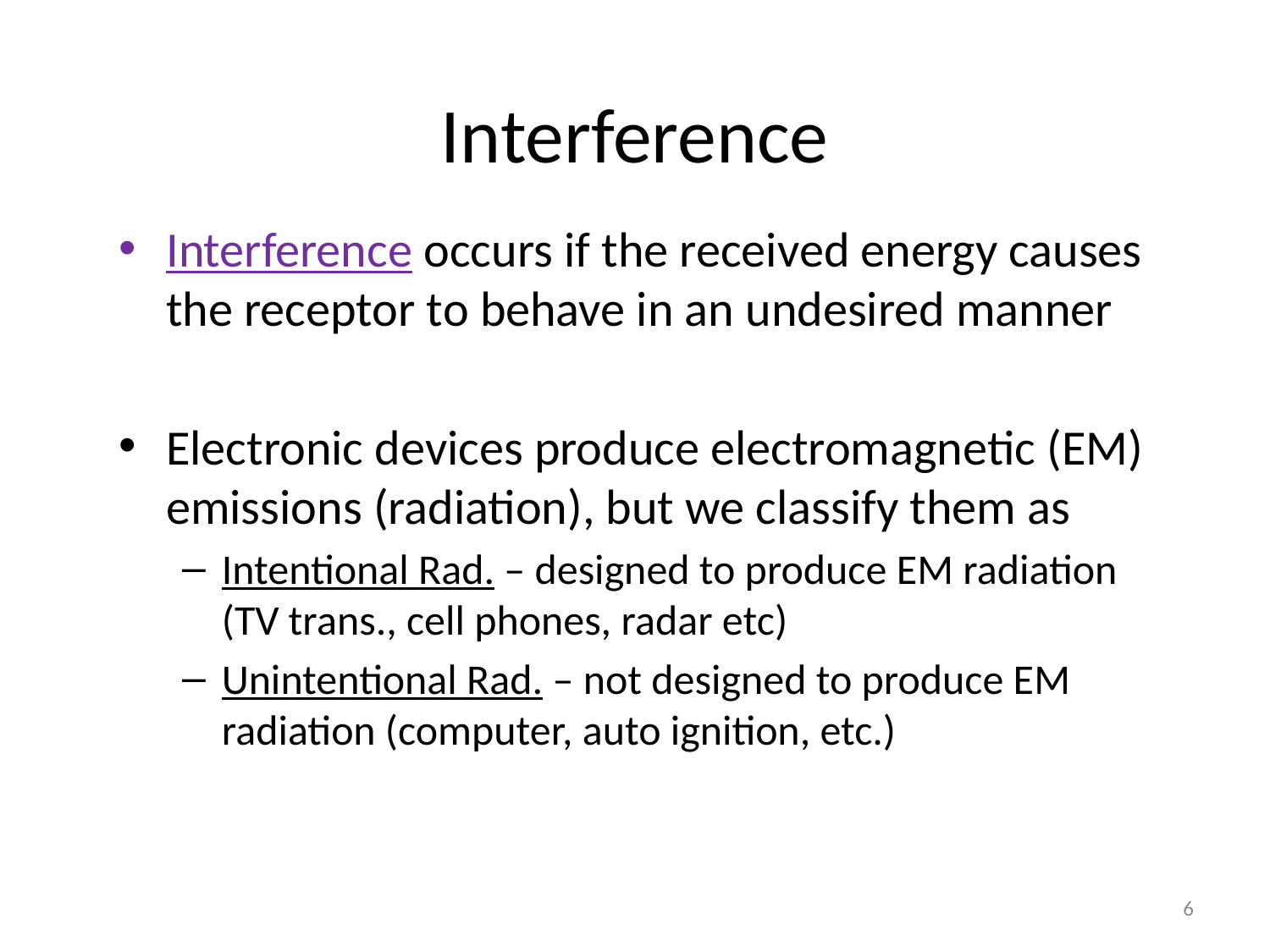

# Interference
Interference occurs if the received energy causes the receptor to behave in an undesired manner

Electronic devices produce electromagnetic (EM) emissions (radiation), but we classify them as
Intentional Rad. – designed to produce EM radiation (TV trans., cell phones, radar etc)
Unintentional Rad. – not designed to produce EM radiation (computer, auto ignition, etc.)
6